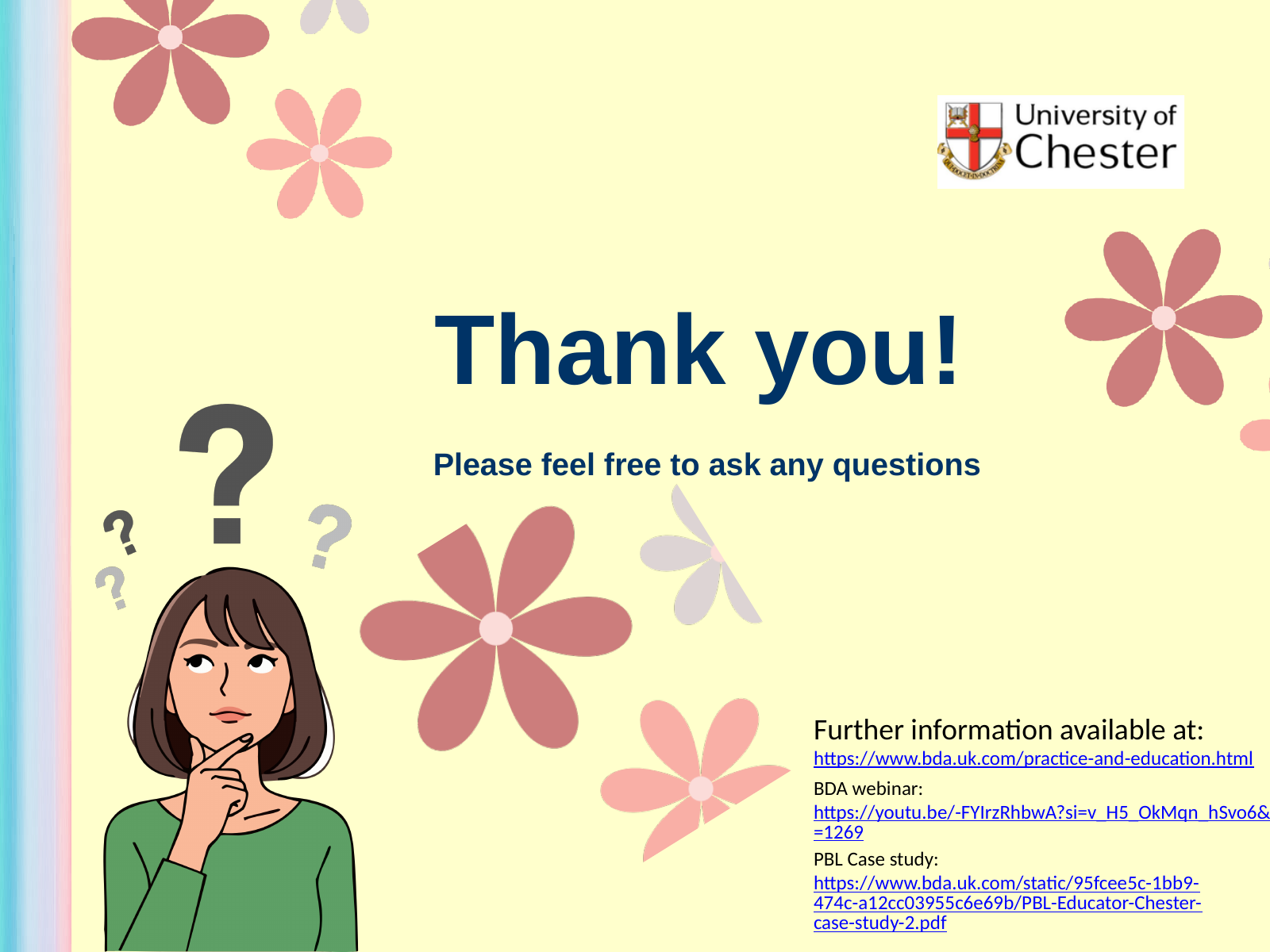

Thank you!
Please feel free to ask any questions

Further information available at:
https://www.bda.uk.com/practice-and-education.html

BDA webinar:
https://youtu.be/-FYIrzRhbwA?si=v_H5_OkMqn_hSvo6&t=1269

PBL Case study:
https://www.bda.uk.com/static/95fcee5c-1bb9-474c-a12cc03955c6e69b/PBL-Educator-Chester-case-study-2.pdf